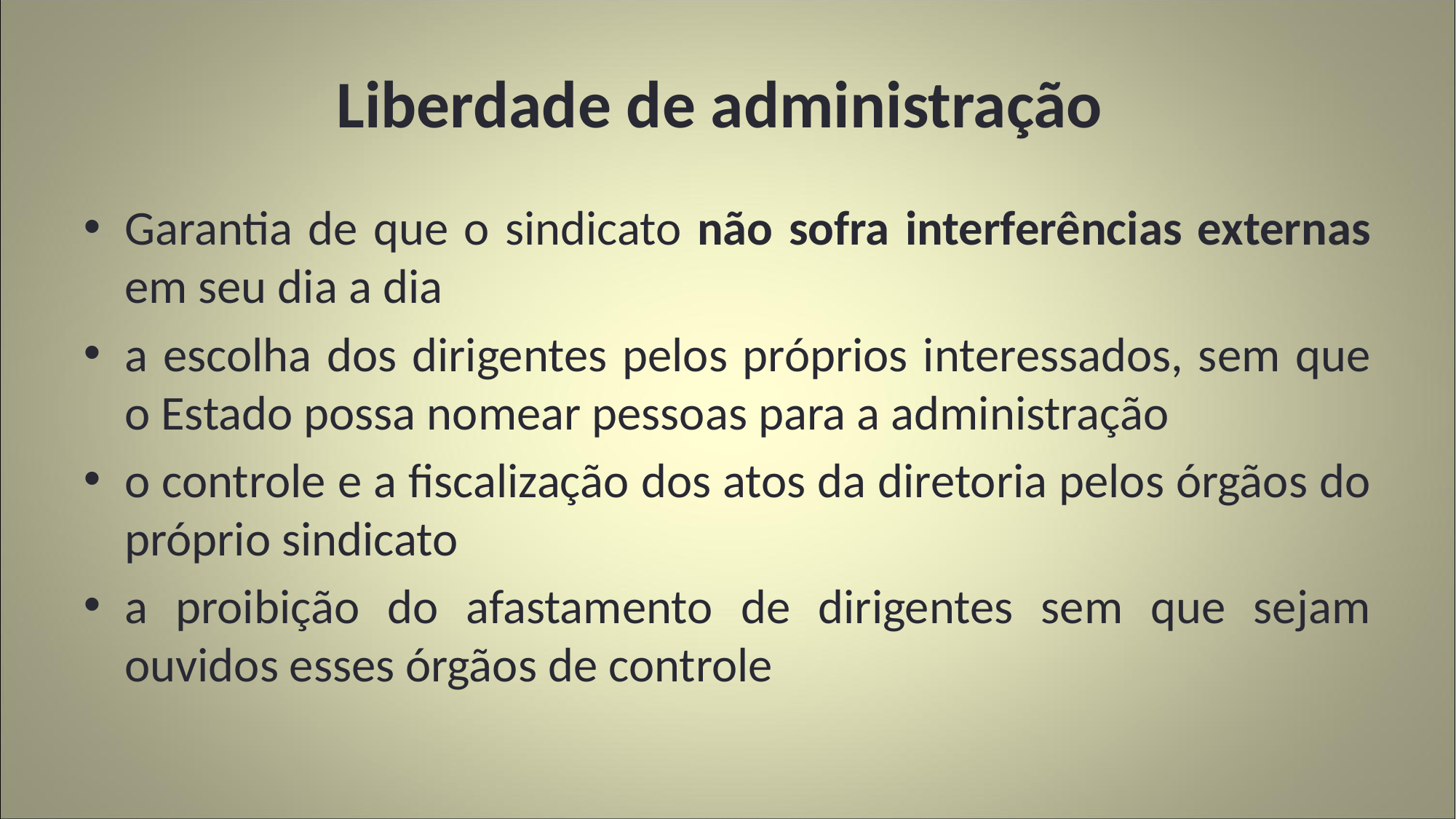

# Liberdade de administração
Garantia de que o sindicato não sofra interferências externas em seu dia a dia
a escolha dos dirigentes pelos próprios interessados, sem que o Estado possa nomear pessoas para a administração
o controle e a fiscalização dos atos da diretoria pelos órgãos do próprio sindicato
a proibição do afastamento de dirigentes sem que sejam ouvidos esses órgãos de controle